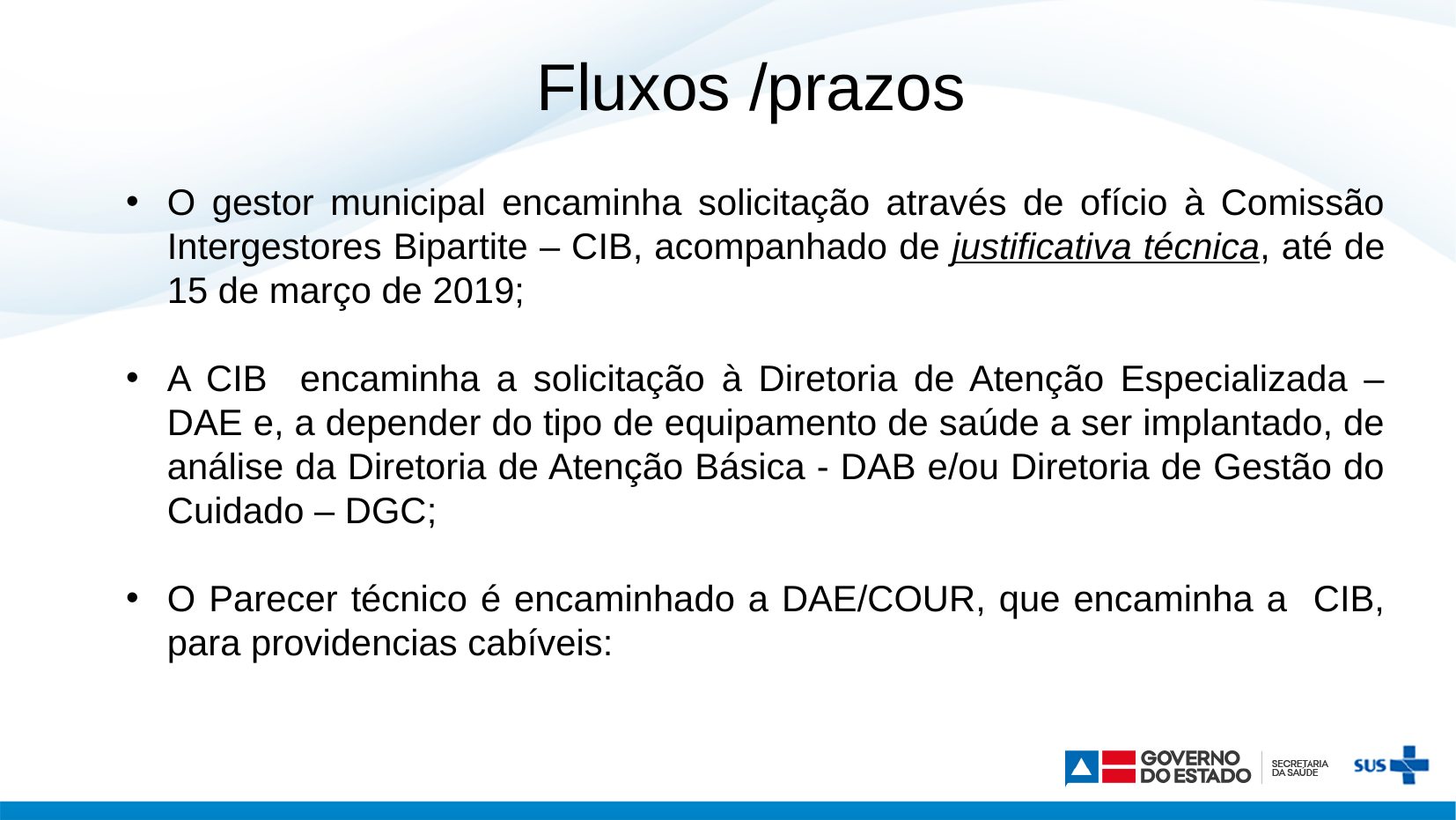

Fluxos /prazos
O gestor municipal encaminha solicitação através de ofício à Comissão Intergestores Bipartite – CIB, acompanhado de justificativa técnica, até de 15 de março de 2019;

A CIB  encaminha a solicitação à Diretoria de Atenção Especializada – DAE e, a depender do tipo de equipamento de saúde a ser implantado, de análise da Diretoria de Atenção Básica - DAB e/ou Diretoria de Gestão do Cuidado – DGC;

O Parecer técnico é encaminhado a DAE/COUR, que encaminha a  CIB, para providencias cabíveis: